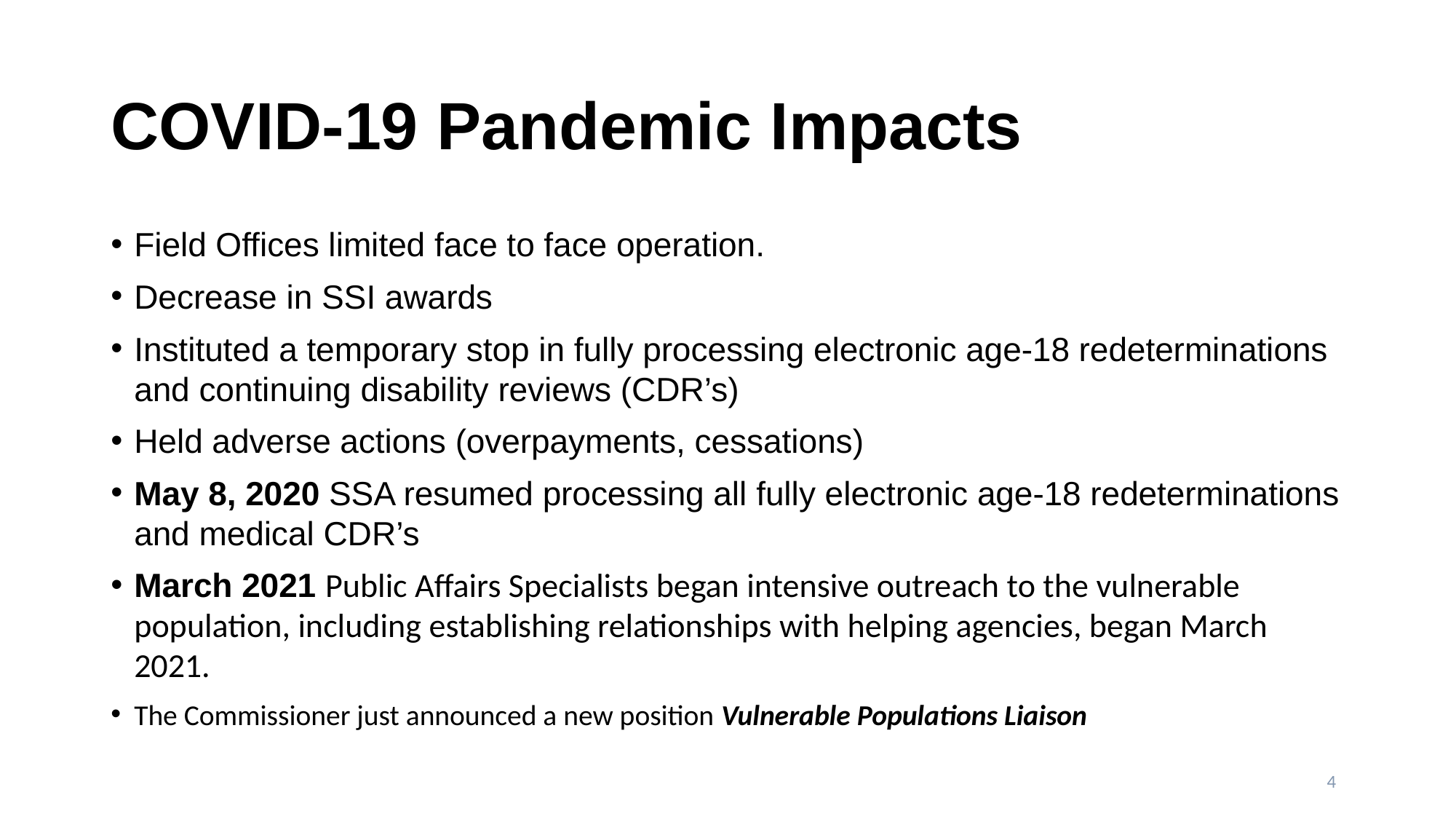

# COVID-19 Pandemic Impacts
Field Offices limited face to face operation.
Decrease in SSI awards
Instituted a temporary stop in fully processing electronic age-18 redeterminations and continuing disability reviews (CDR’s)
Held adverse actions (overpayments, cessations)
May 8, 2020 SSA resumed processing all fully electronic age-18 redeterminations and medical CDR’s
March 2021 Public Affairs Specialists began intensive outreach to the vulnerable population, including establishing relationships with helping agencies, began March 2021.
The Commissioner just announced a new position Vulnerable Populations Liaison